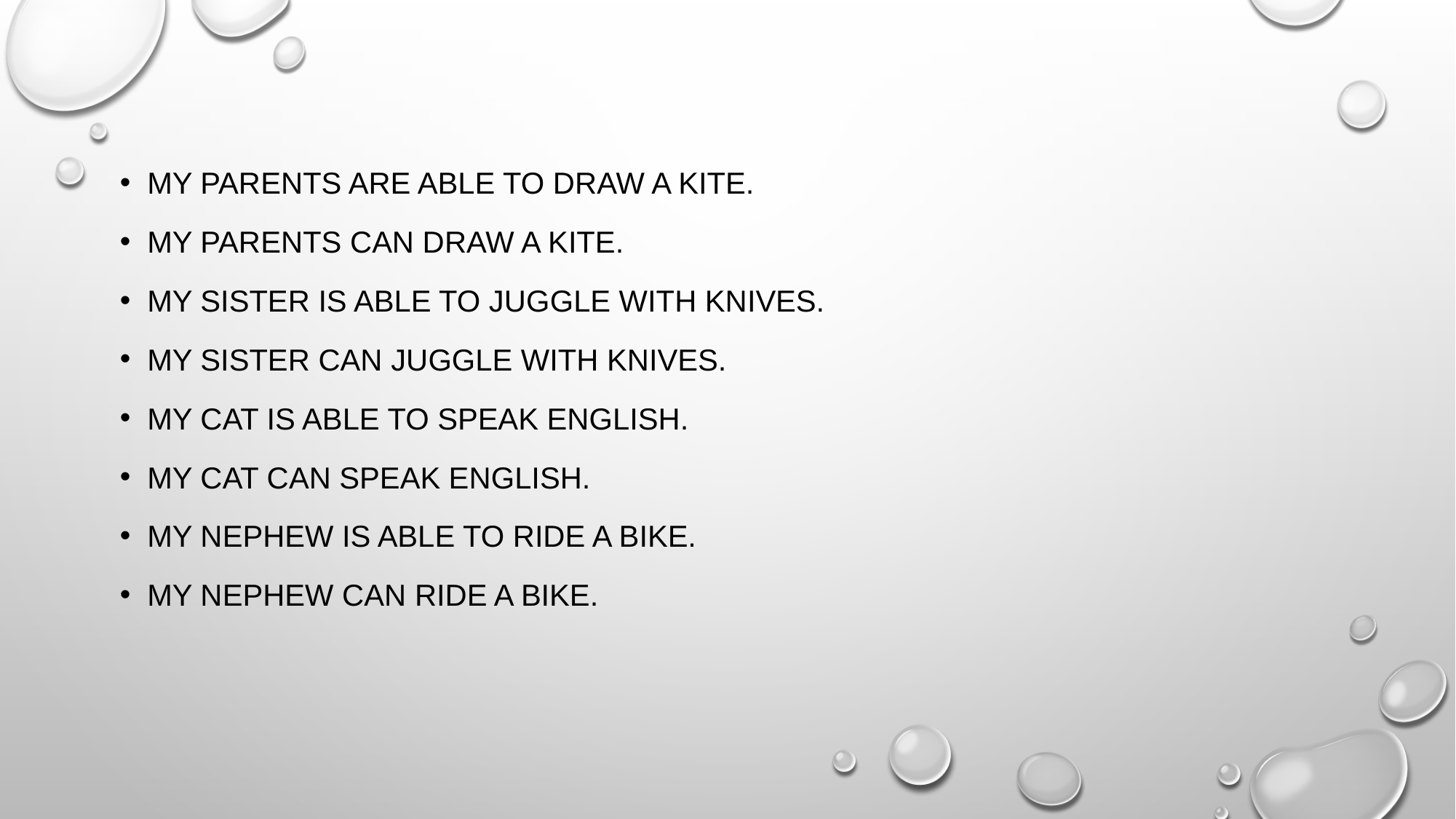

MY PARENTS ARE ABLE TO DRAW A KITE.
MY PARENTS CAN DRAW A KITE.
MY SISTER IS ABLE TO JUGGLE WITH KNIVES.
MY SISTER CAN JUGGLE WITH KNIVES.
MY CAT IS ABLE TO SPEAK ENGLISH.
MY CAT CAN SPEAK ENGLISH.
MY NEPHEW IS ABLE TO RIDE A BIKE.
MY NEPHEW CAN RIDE A BIKE.